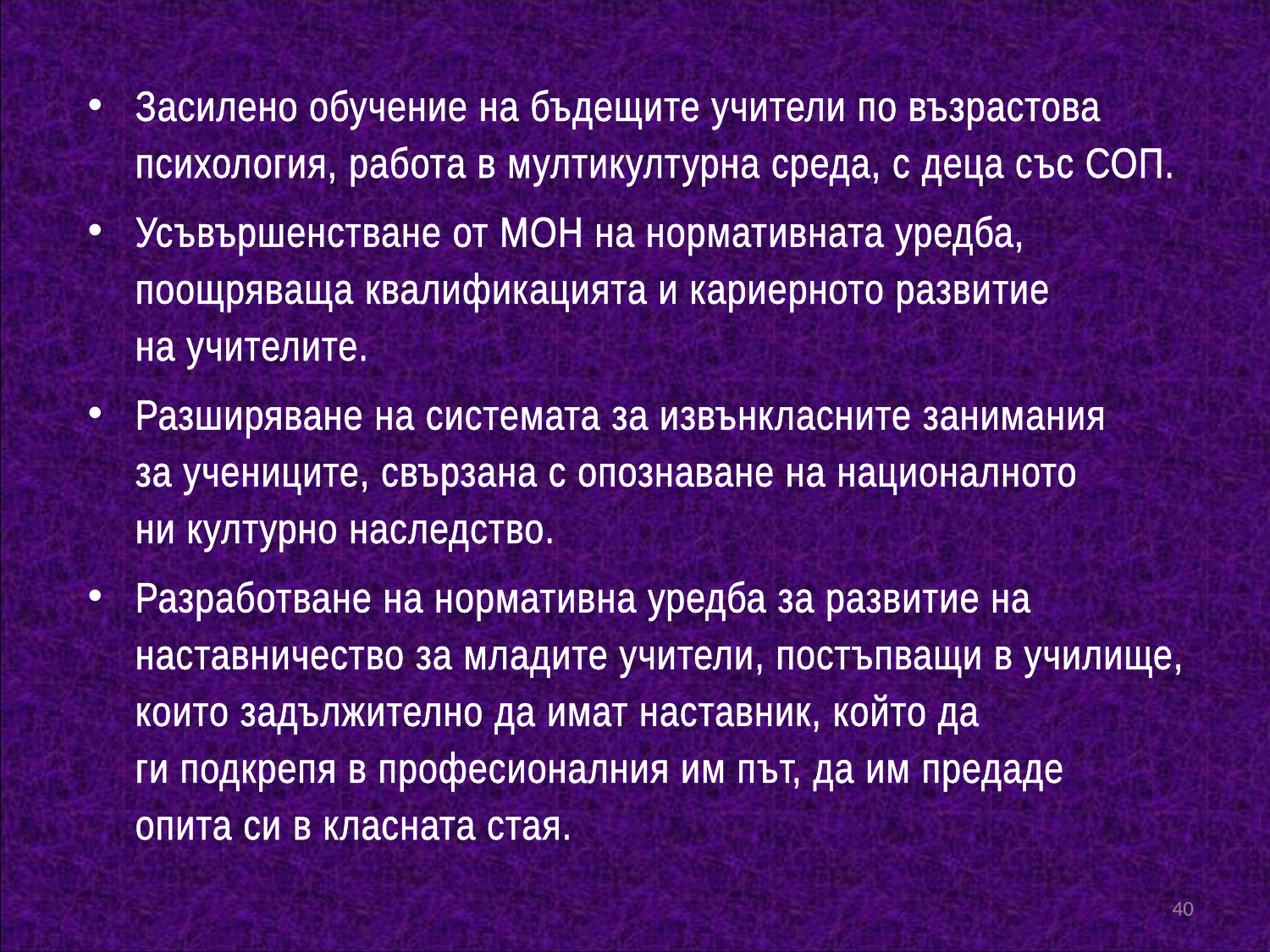

Засилено обучение на бъдещите учители по възрастова психология, работа в мултикултурна среда, с деца със СОП.
Усъвършенстване от МОН на нормативната уредба, поощряваща квалификацията и кариерното развитие
на учителите.
Разширяване на системата за извънкласните занимания
за учениците, свързана с опознаване на националното
ни културно наследство.
Разработване на нормативна уредба за развитие на наставничество за младите учители, постъпващи в училище, които задължително да имат наставник, който да
ги подкрепя в професионалния им път, да им предаде
опита си в класната стая.
40